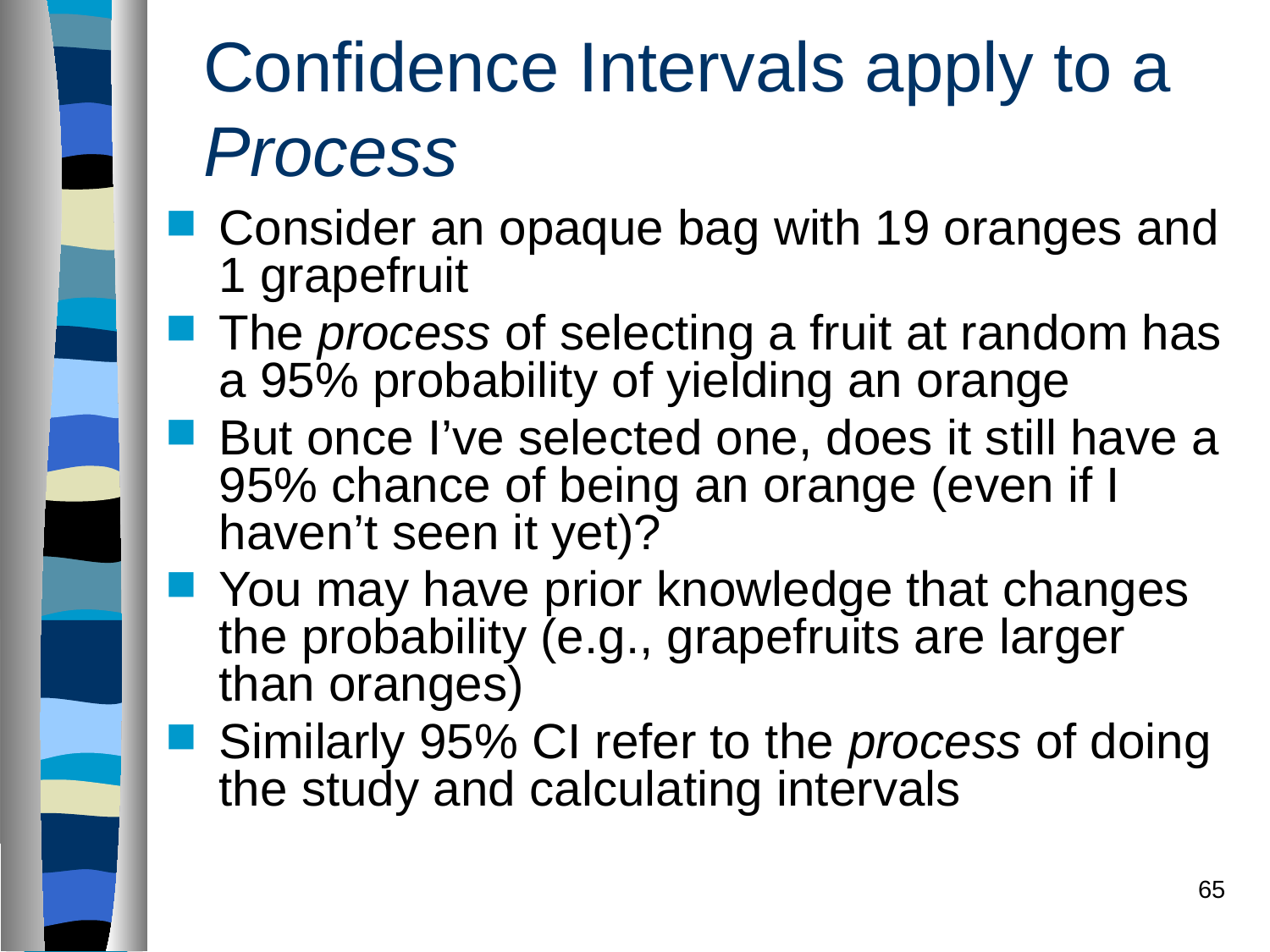

# Confidence Intervals apply to a Process
Consider an opaque bag with 19 oranges and 1 grapefruit
The process of selecting a fruit at random has a 95% probability of yielding an orange
But once I’ve selected one, does it still have a 95% chance of being an orange (even if I haven’t seen it yet)?
You may have prior knowledge that changes the probability (e.g., grapefruits are larger than oranges)
Similarly 95% CI refer to the process of doing the study and calculating intervals
65